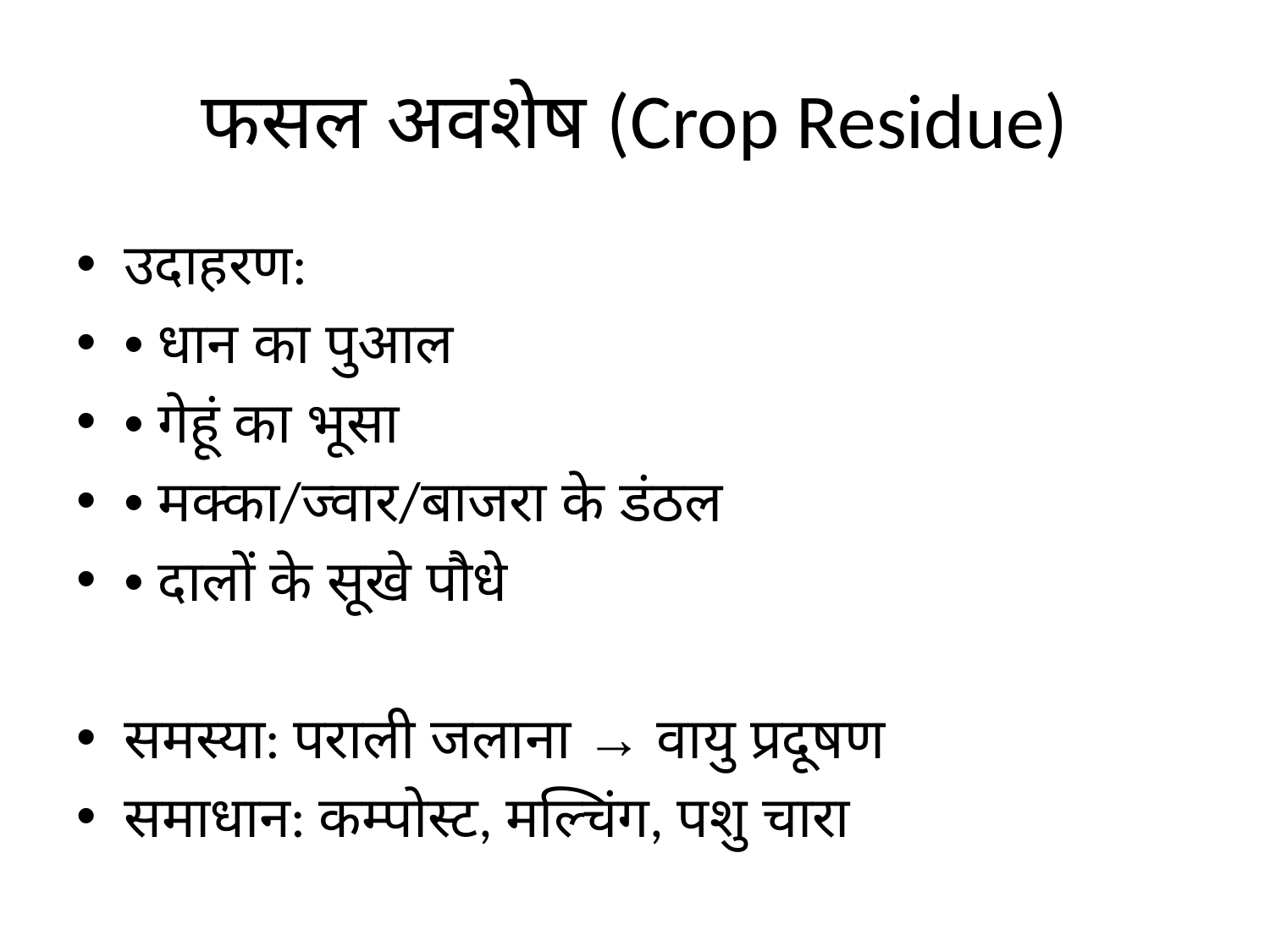

# फसल अवशेष (Crop Residue)
उदाहरण:
• धान का पुआल
• गेहूं का भूसा
• मक्का/ज्वार/बाजरा के डंठल
• दालों के सूखे पौधे

समस्या: पराली जलाना → वायु प्रदूषण
समाधान: कम्पोस्ट, मल्चिंग, पशु चारा